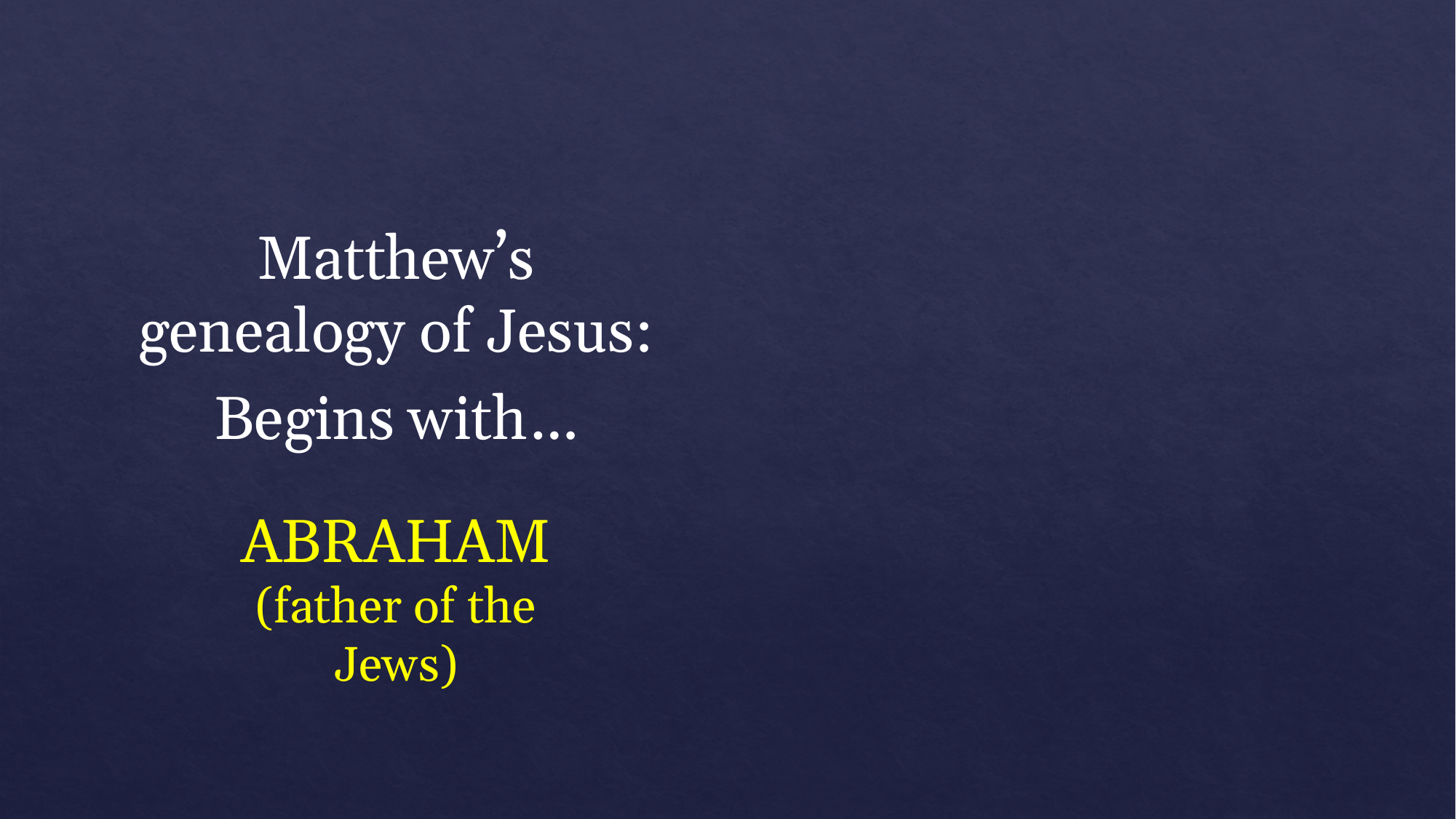

Matthew’s genealogy of Jesus:

Begins with…
ABRAHAM
(father of the Jews)